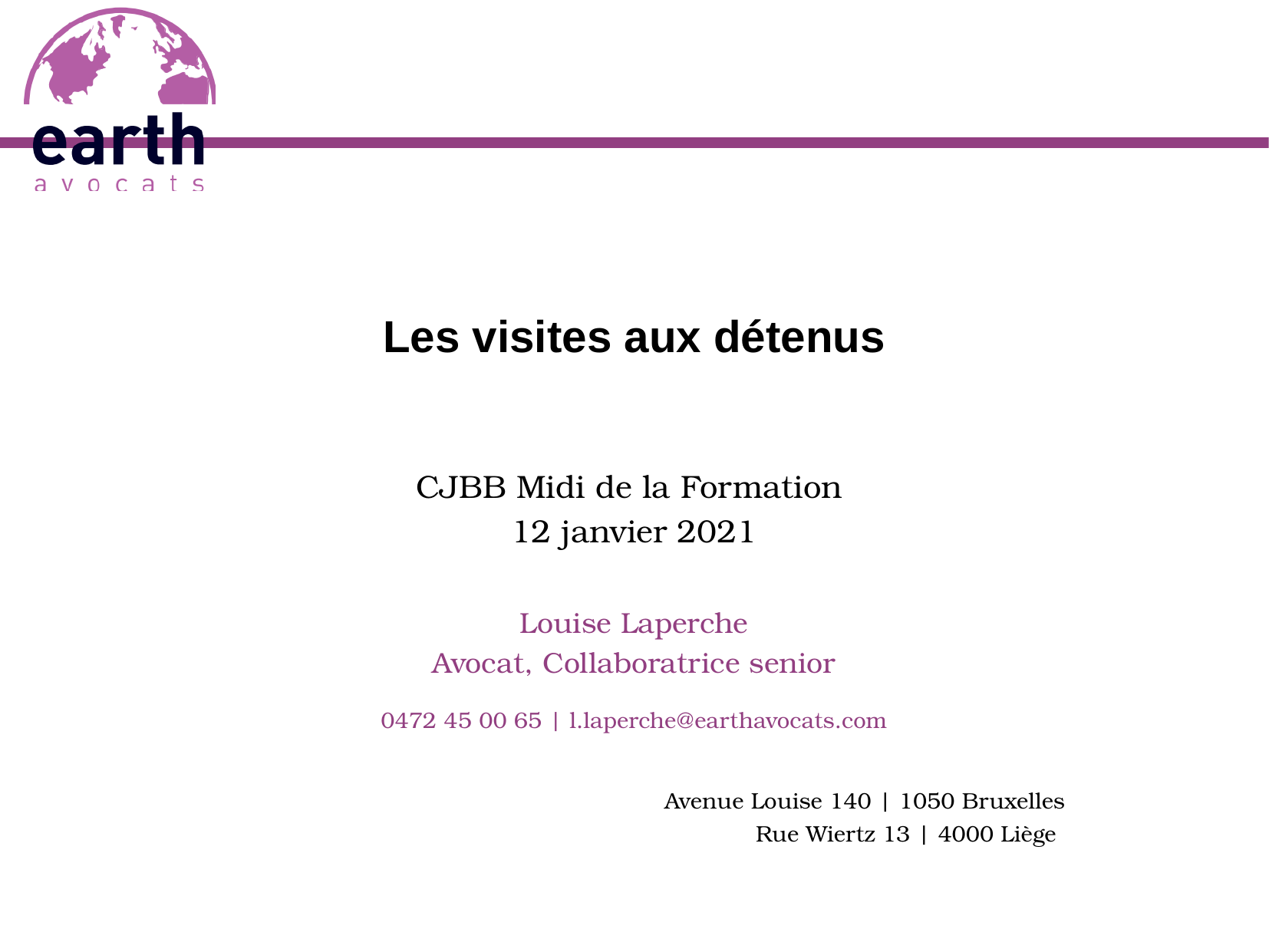

Les visites aux détenus

CJBB Midi de la Formation
12 janvier 2021

Louise Laperche
Avocat, Collaboratrice senior

0472 45 00 65 | l.laperche@earthavocats.com

Avenue Louise 140 | 1050 Bruxelles
Rue Wiertz 13 | 4000 Liège